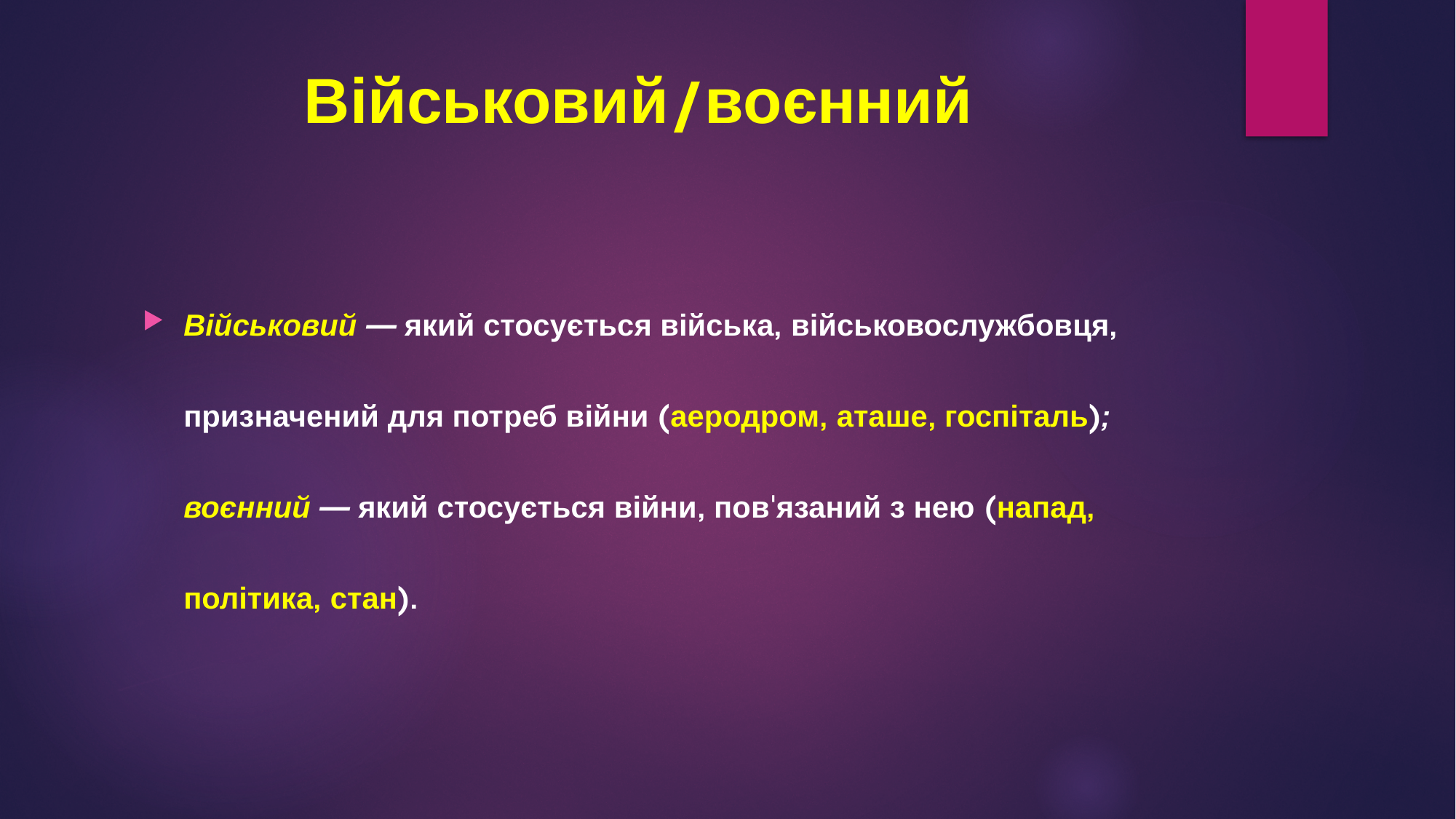

# Військовий/воєнний
Військовий — який стосується війська, військовослужбовця, призначений для потреб війни (аеродром, аташе, госпіталь); воєнний — який стосується війни, пов'язаний з нею (напад, політика, стан).